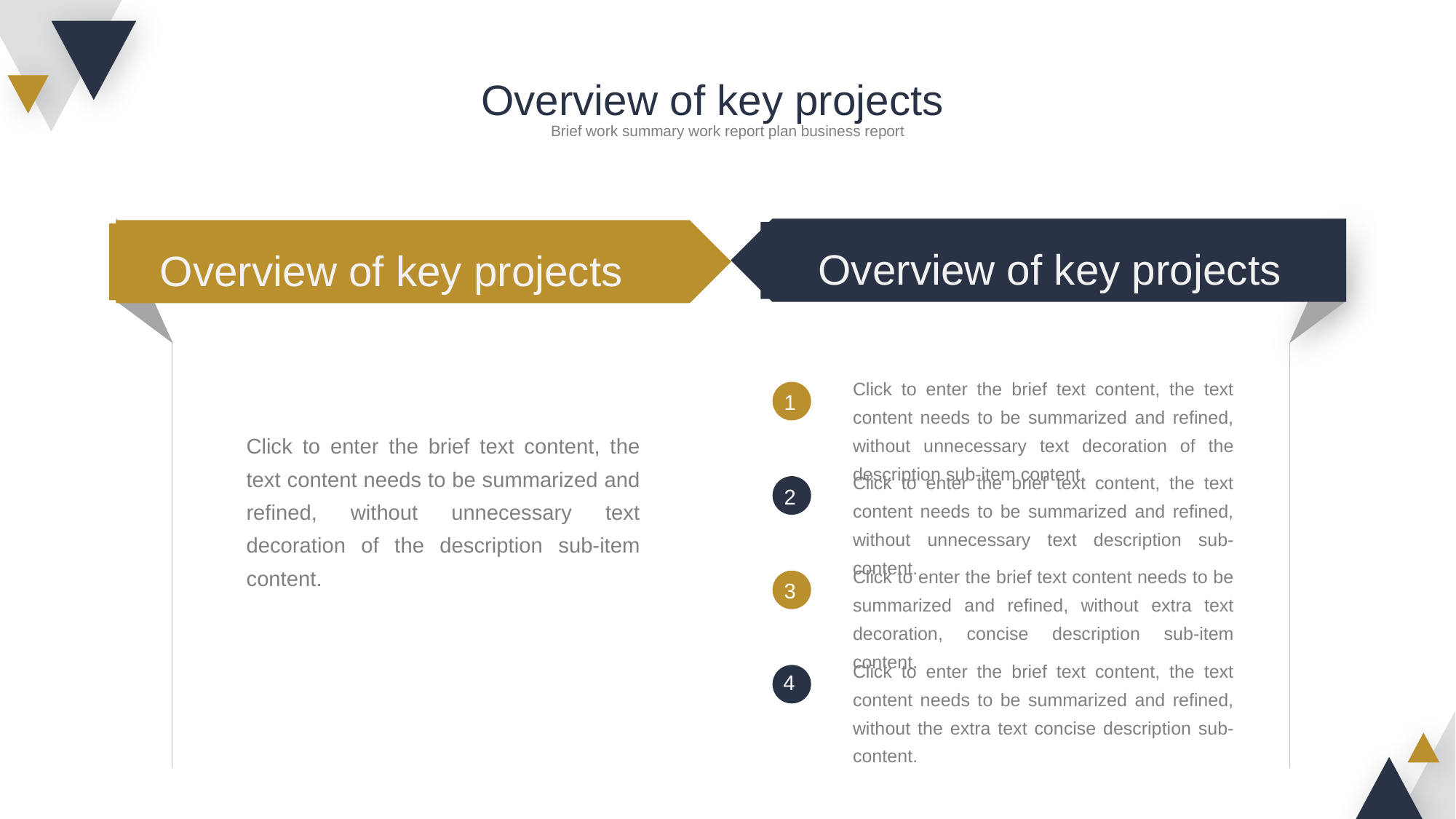

Overview of key projects
Brief work summary work report plan business report

Overview of key projects

Overview of key projects
Click to enter the brief text content, the text content needs to be summarized and refined, without unnecessary text decoration of the description sub-item content.
1。

Click to enter the brief text content, the text content needs to be summarized and refined, without unnecessary text decoration of the description sub-item content.

Click to enter the brief text content, the text content needs to be summarized and refined, without unnecessary text description sub-content.
2。

Click to enter the brief text content needs to be summarized and refined, without extra text decoration, concise description sub-item content.
3。

Click to enter the brief text content, the text content needs to be summarized and refined, without the extra text concise description sub-content.
4。